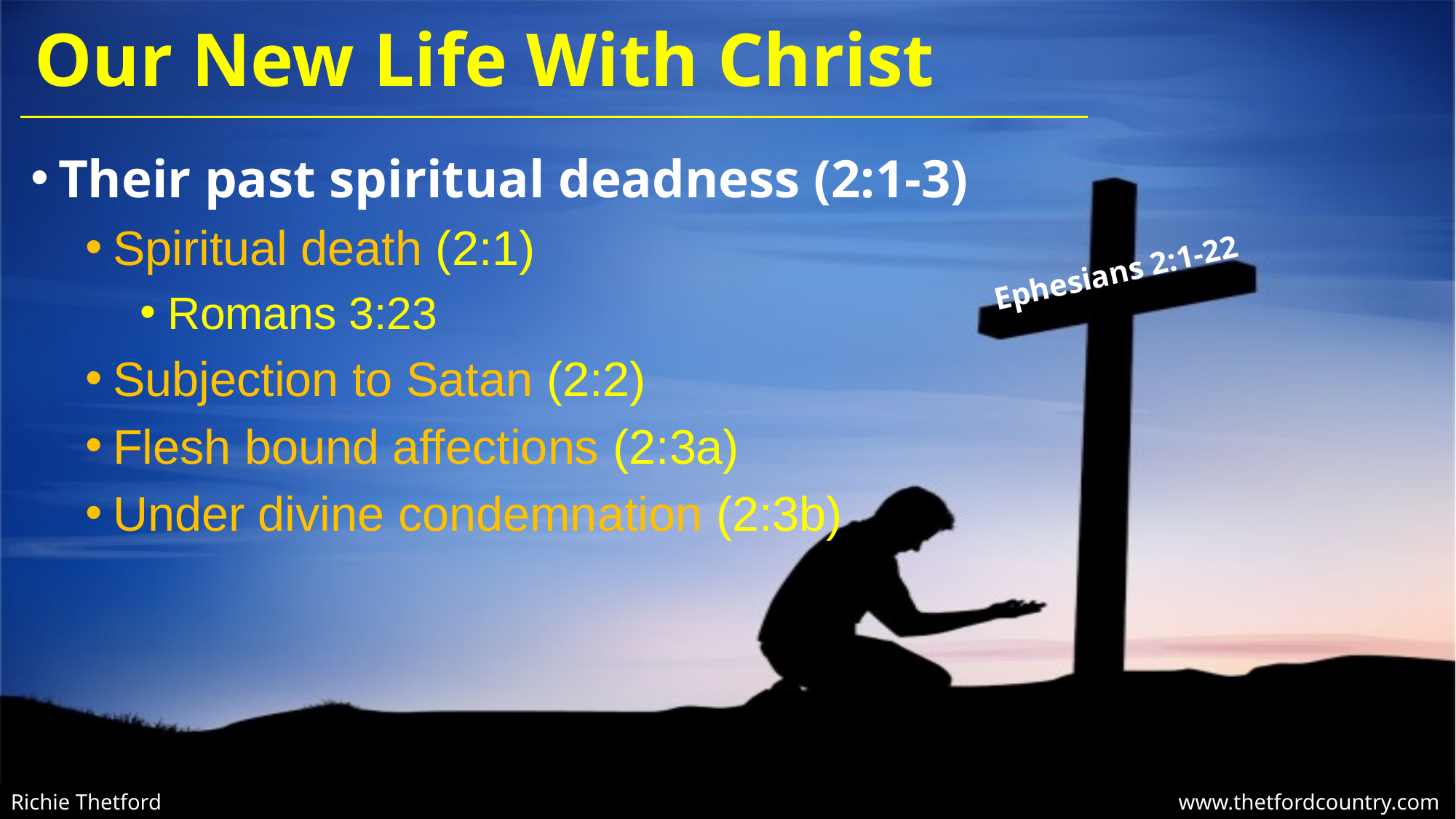

# Our New Life With Christ
Their past spiritual deadness (2:1-3)
Spiritual death (2:1)
Romans 3:23
Subjection to Satan (2:2)
Flesh bound affections (2:3a)
Under divine condemnation (2:3b)
Ephesians 2:1-22
Richie Thetford									              www.thetfordcountry.com